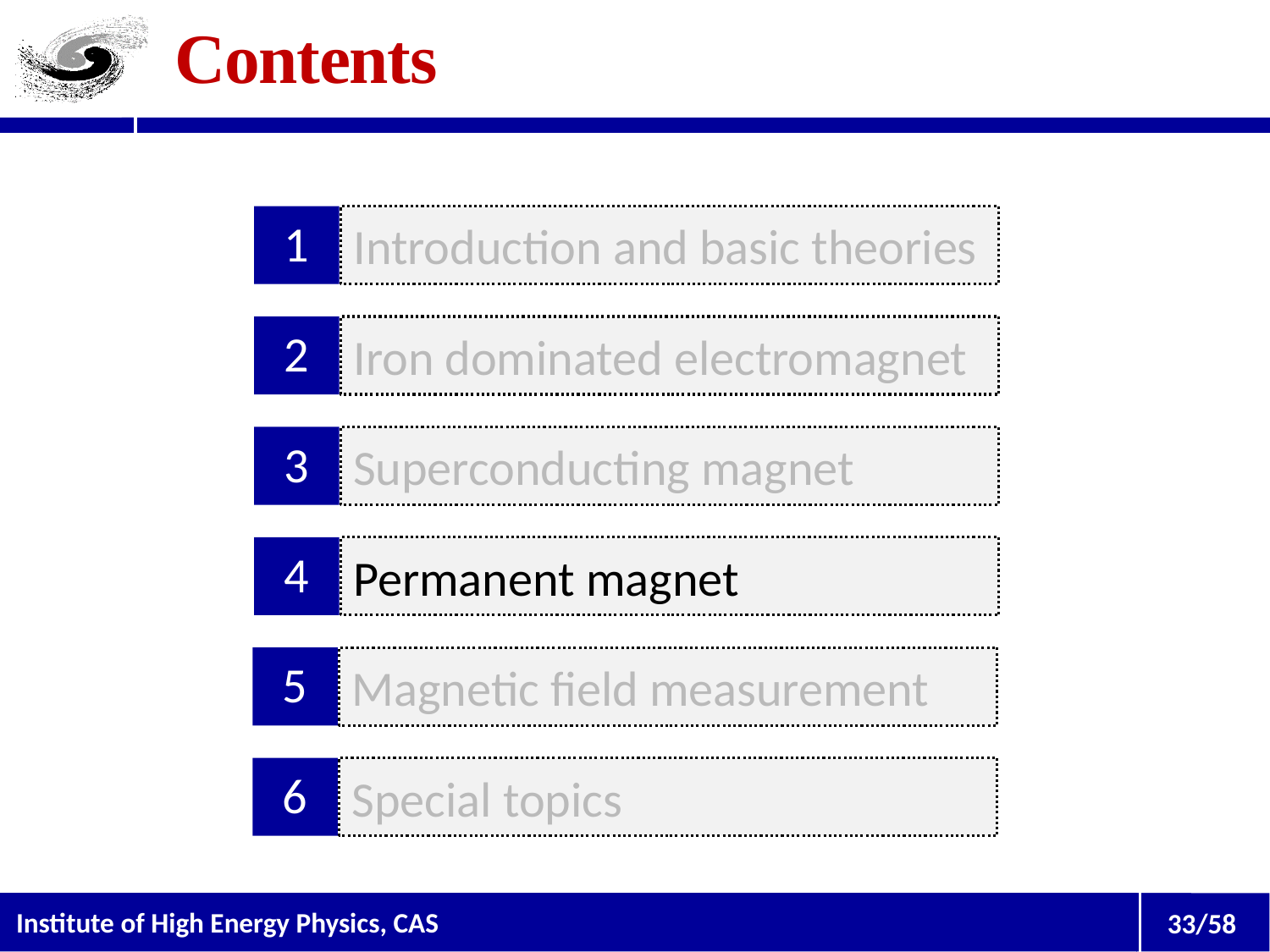

# Contents
1
Introduction and basic theories
Iron dominated electromagnet
2
Superconducting magnet
3
Permanent magnet
4
Magnetic field measurement
5
6
Special topics